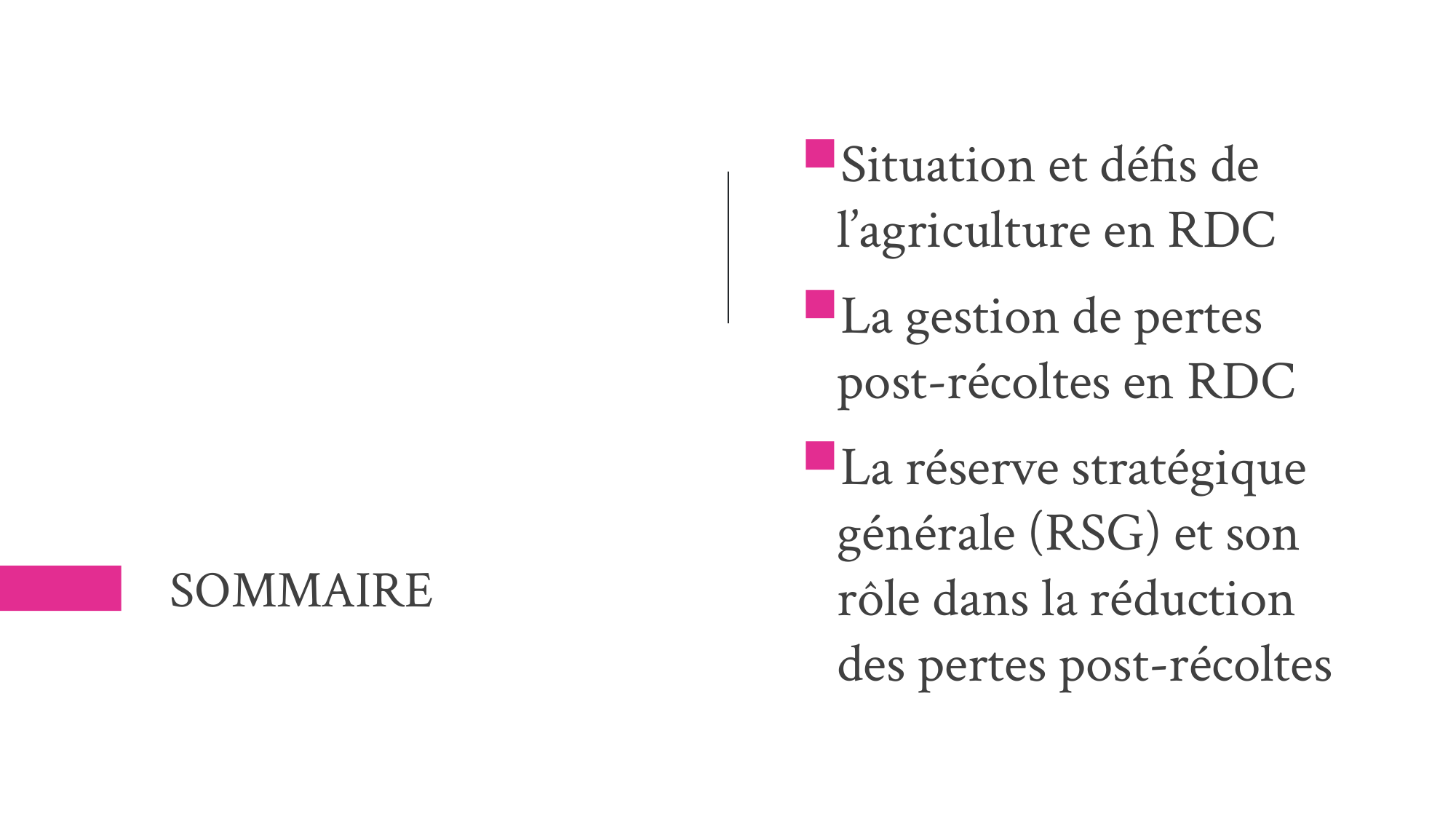

Situation et défis de l’agriculture en RDC
La gestion de pertes post-récoltes en RDC
La réserve stratégique générale (RSG) et son rôle dans la réduction des pertes post-récoltes
# sommaire